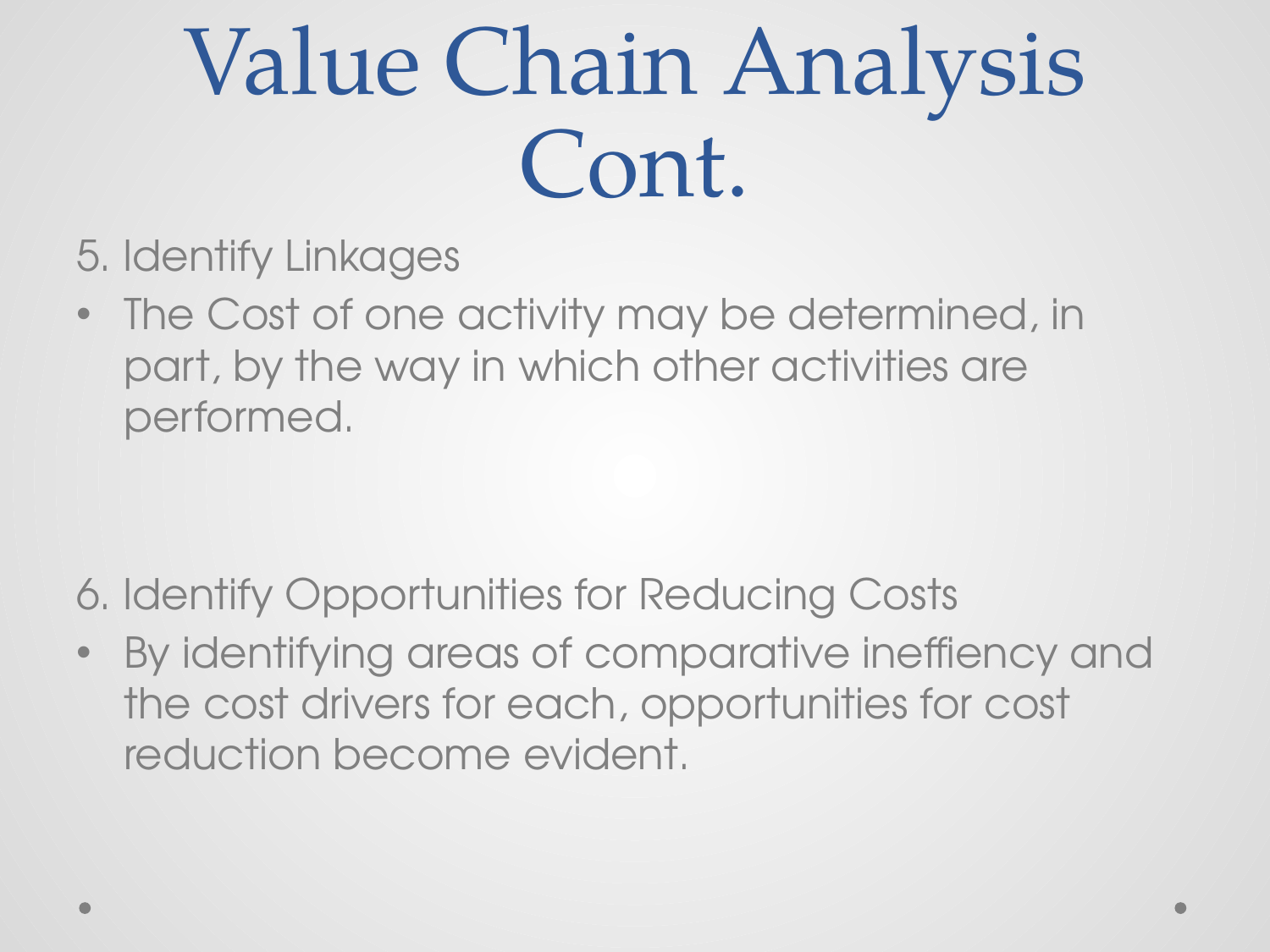

# Value Chain Analysis Cont.
5. Identify Linkages
The Cost of one activity may be determined, in part, by the way in which other activities are performed.

6. Identify Opportunities for Reducing Costs
By identifying areas of comparative ineffiency and the cost drivers for each, opportunities for cost reduction become evident.